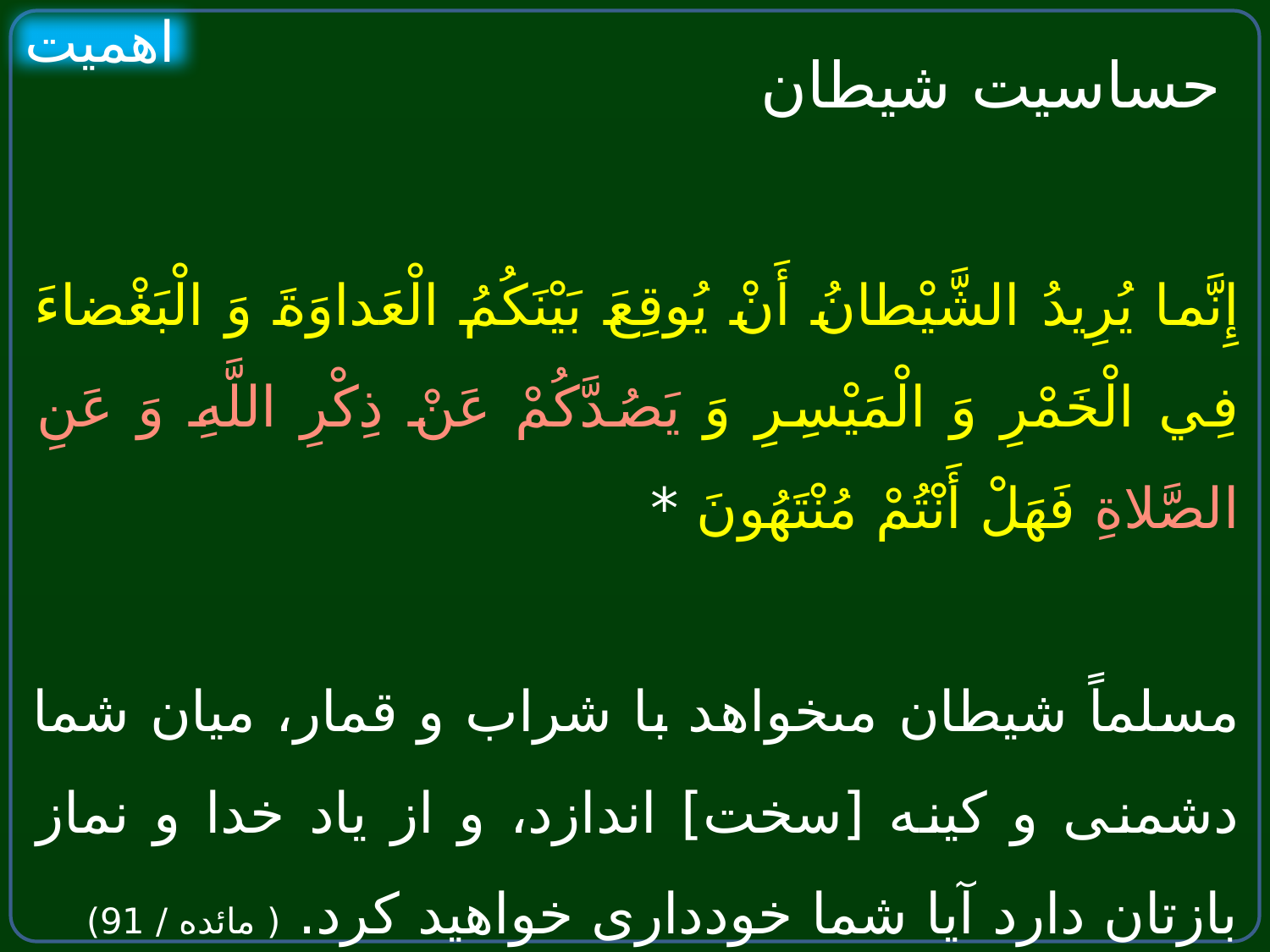

اهمیت
 حساسیت شیطان

إِنَّما يُرِيدُ الشَّيْطانُ أَنْ يُوقِعَ بَيْنَكُمُ الْعَداوَةَ وَ الْبَغْضاءَ فِي الْخَمْرِ وَ الْمَيْسِرِ وَ يَصُدَّكُمْ عَنْ ذِكْرِ اللَّهِ وَ عَنِ الصَّلاةِ فَهَلْ أَنْتُمْ مُنْتَهُونَ *

مسلماً شيطان مى‏خواهد با شراب و قمار، ميان شما دشمنى و كينه [سخت‏] اندازد، و از ياد خدا و نماز بازتان دارد آيا شما خوددارى خواهيد كرد. ( مائده / 91)